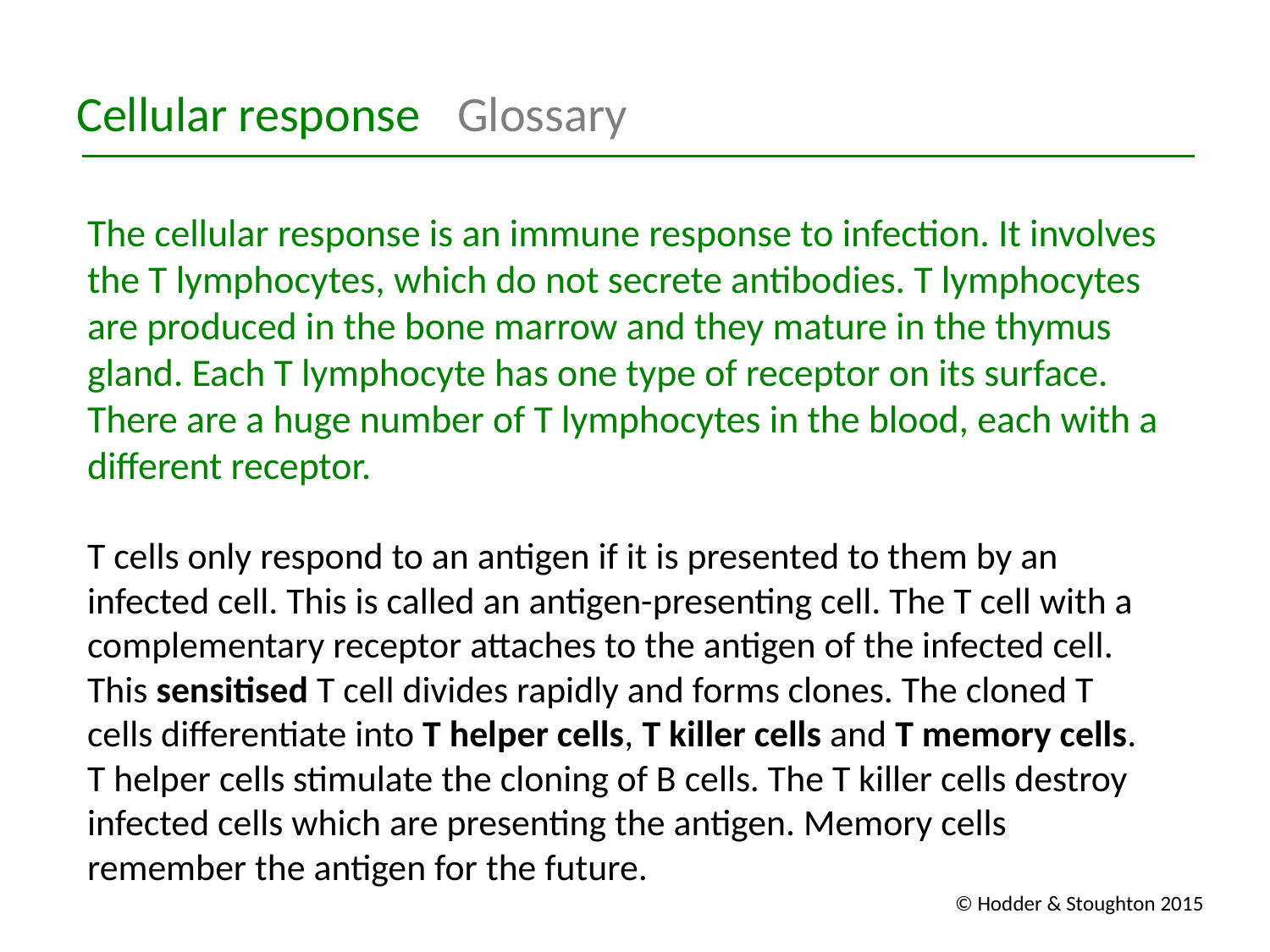

Cellular response	Glossary
The cellular response is an immune response to infection. It involves the T lymphocytes, which do not secrete antibodies. T lymphocytes are produced in the bone marrow and they mature in the thymus gland. Each T lymphocyte has one type of receptor on its surface. There are a huge number of T lymphocytes in the blood, each with a different receptor.
T cells only respond to an antigen if it is presented to them by an infected cell. This is called an antigen-presenting cell. The T cell with a complementary receptor attaches to the antigen of the infected cell. This sensitised T cell divides rapidly and forms clones. The cloned T cells differentiate into T helper cells, T killer cells and T memory cells. T helper cells stimulate the cloning of B cells. The T killer cells destroy infected cells which are presenting the antigen. Memory cells remember the antigen for the future.
© Hodder & Stoughton 2015